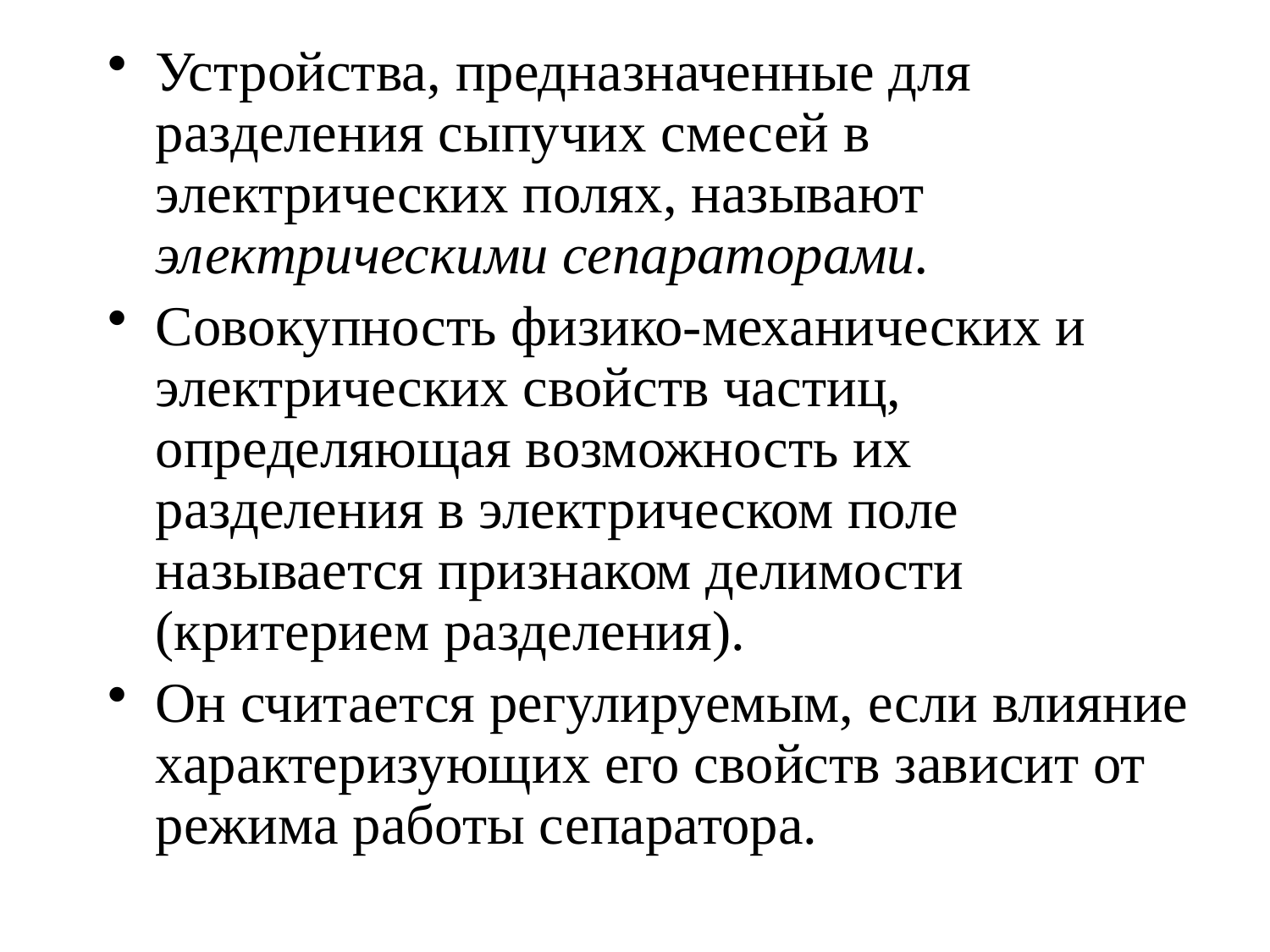

Устройства, предназначенные для разделения сыпучих смесей в электрических полях, называют электрическими сепараторами.
Совокупность физико-механических и электрических свойств частиц, определяющая возможность их разделения в электрическом поле называется признаком делимости (критерием разделения).
Он считается регулируемым, если влияние характеризующих его свойств зависит от режима работы сепаратора.